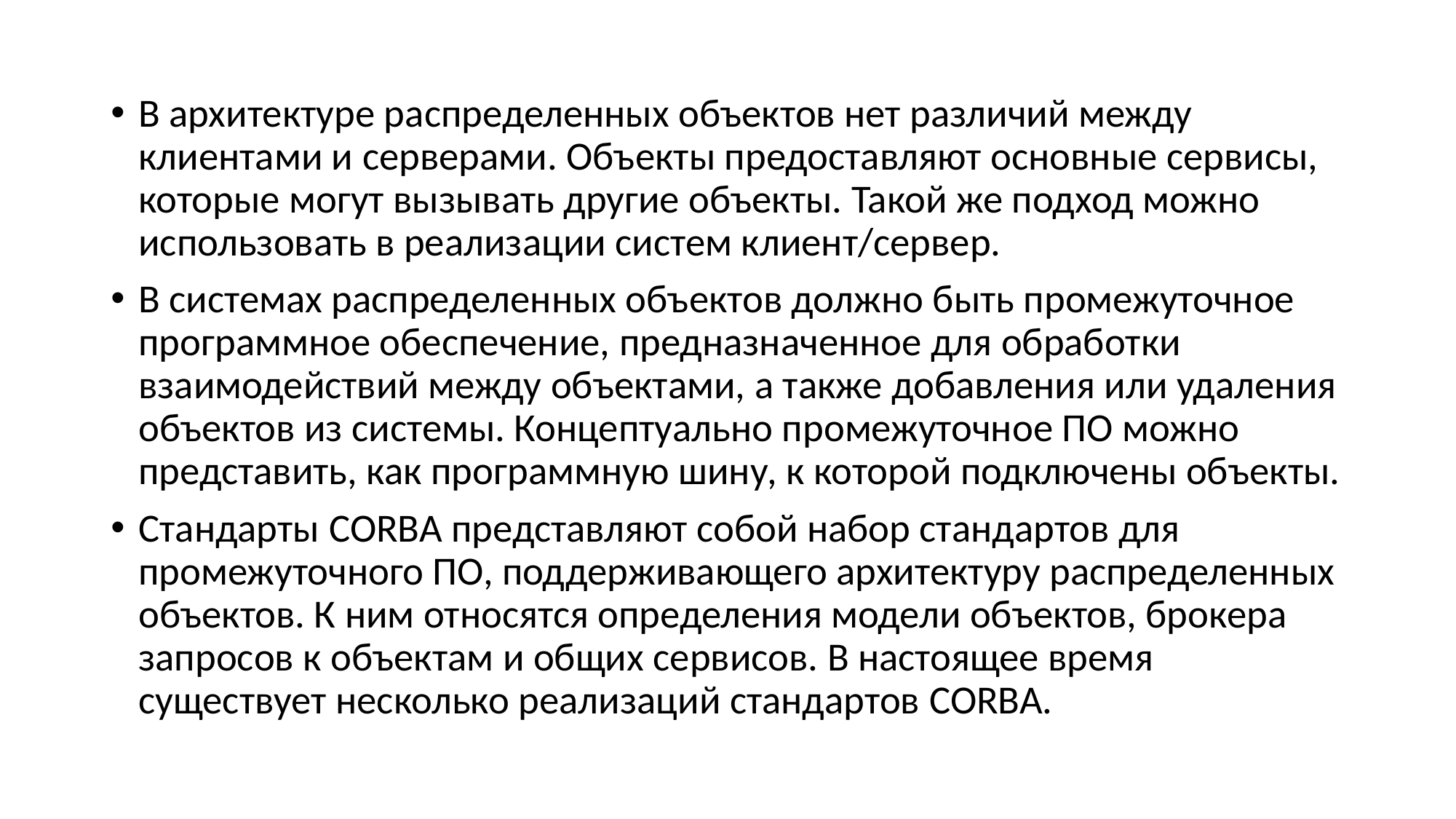

В архитектуре распределенных объектов нет различий между клиентами и серверами. Объекты предоставляют основные сервисы, которые могут вызывать другие объекты. Такой же подход можно использовать в реализации систем клиент/сервер.
В системах распределенных объектов должно быть промежуточное программное обеспечение, предназначенное для обработки взаимодействий между объектами, а также добавления или удаления объектов из системы. Концептуально промежуточное ПО можно представить, как программную шину, к которой подключены объекты.
Стандарты CORBA представляют собой набор стандартов для промежуточного ПО, поддерживающего архитектуру распределенных объектов. К ним относятся определения модели объектов, брокера запросов к объектам и общих сервисов. В настоящее время существует несколько реализаций стандартов CORBA.